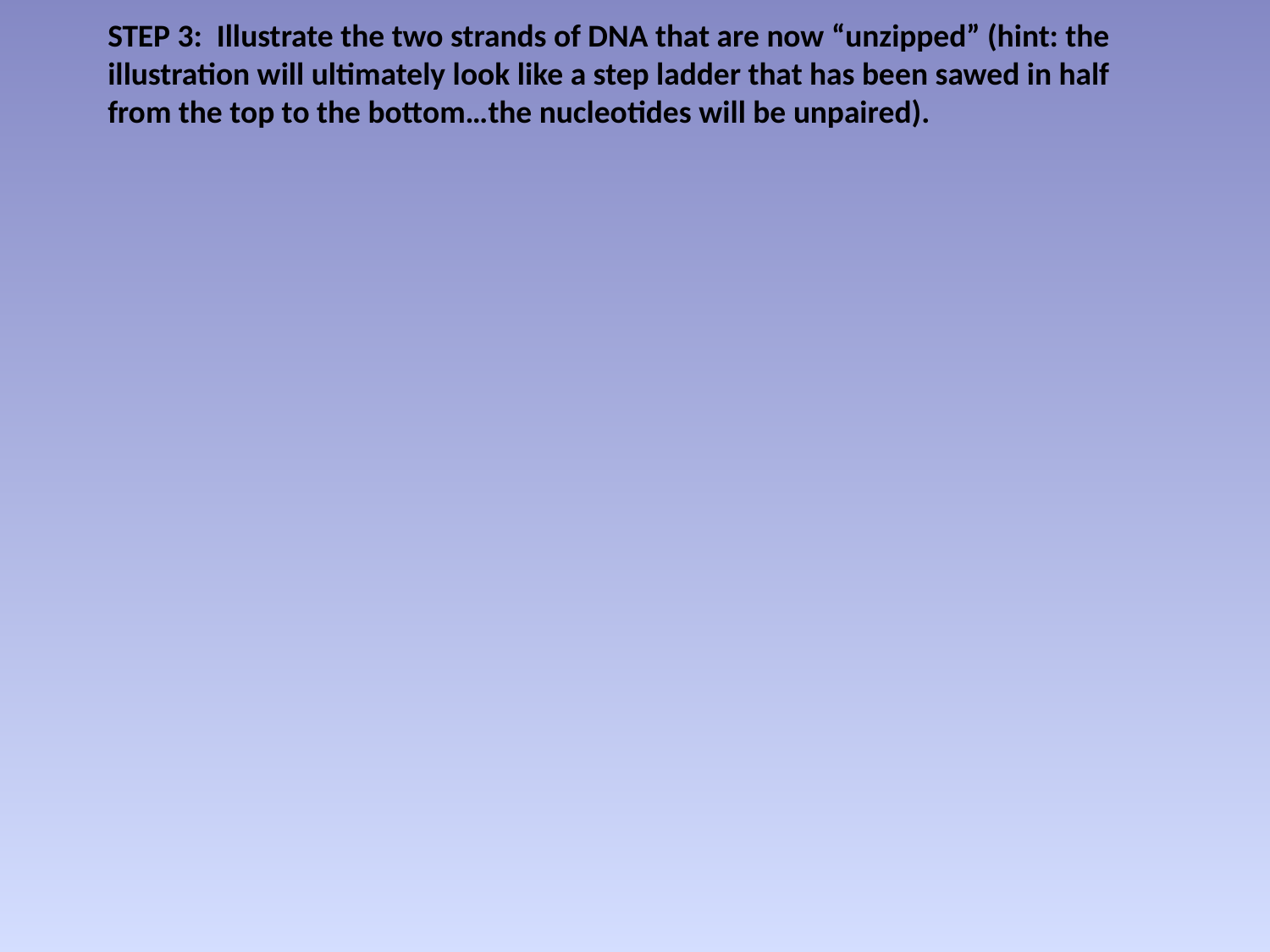

STEP 3:  Illustrate the two strands of DNA that are now “unzipped” (hint: the illustration will ultimately look like a step ladder that has been sawed in half from the top to the bottom…the nucleotides will be unpaired).